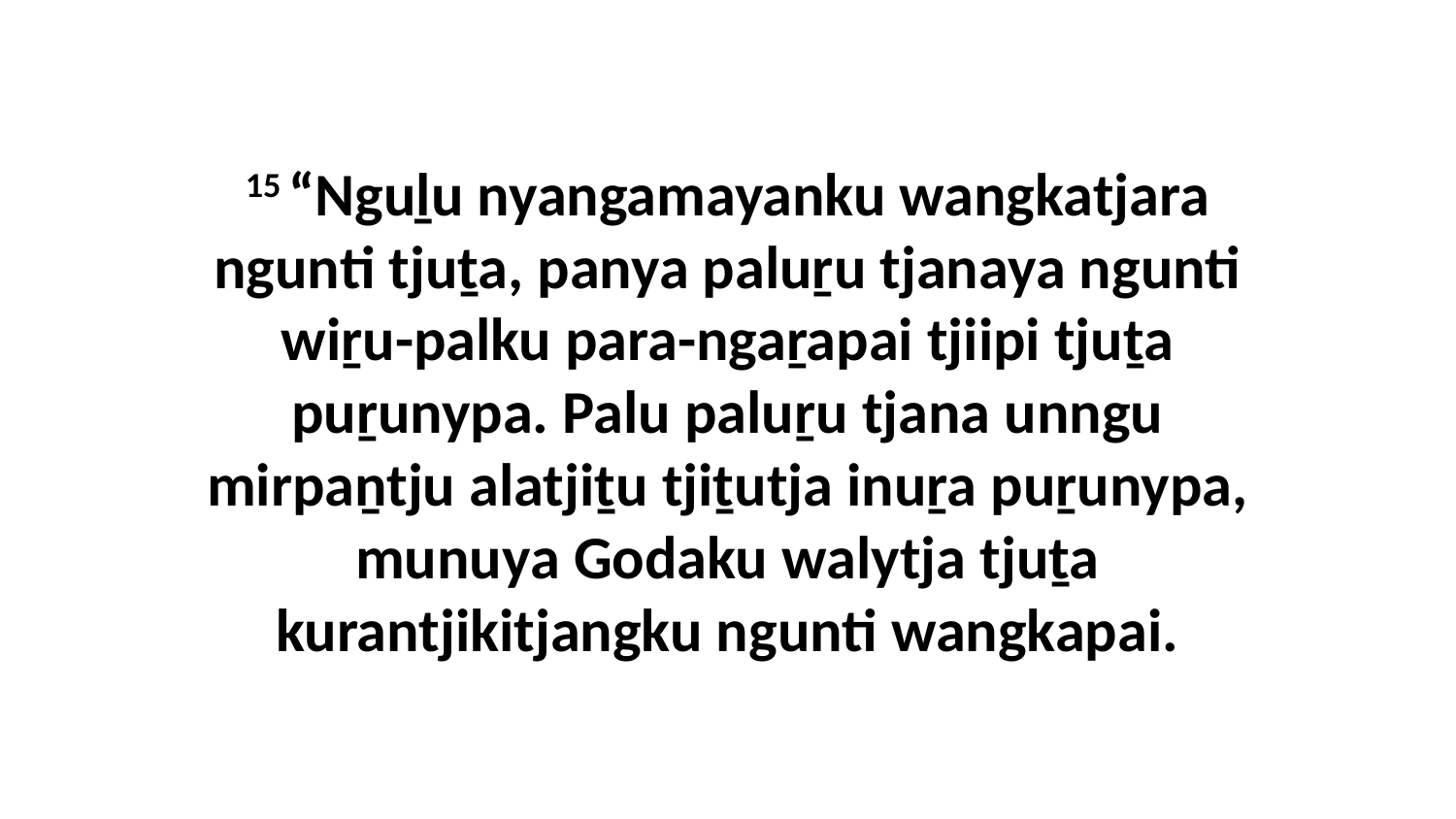

15 “Nguḻu nyangamayanku wangkatjara ngunti tjuṯa, panya paluṟu tjanaya ngunti wiṟu-palku para-ngaṟapai tjiipi tjuṯa puṟunypa. Palu paluṟu tjana unngu mirpaṉtju alatjiṯu tjiṯutja inuṟa puṟunypa, munuya Godaku walytja tjuṯa kurantjikitjangku ngunti wangkapai.